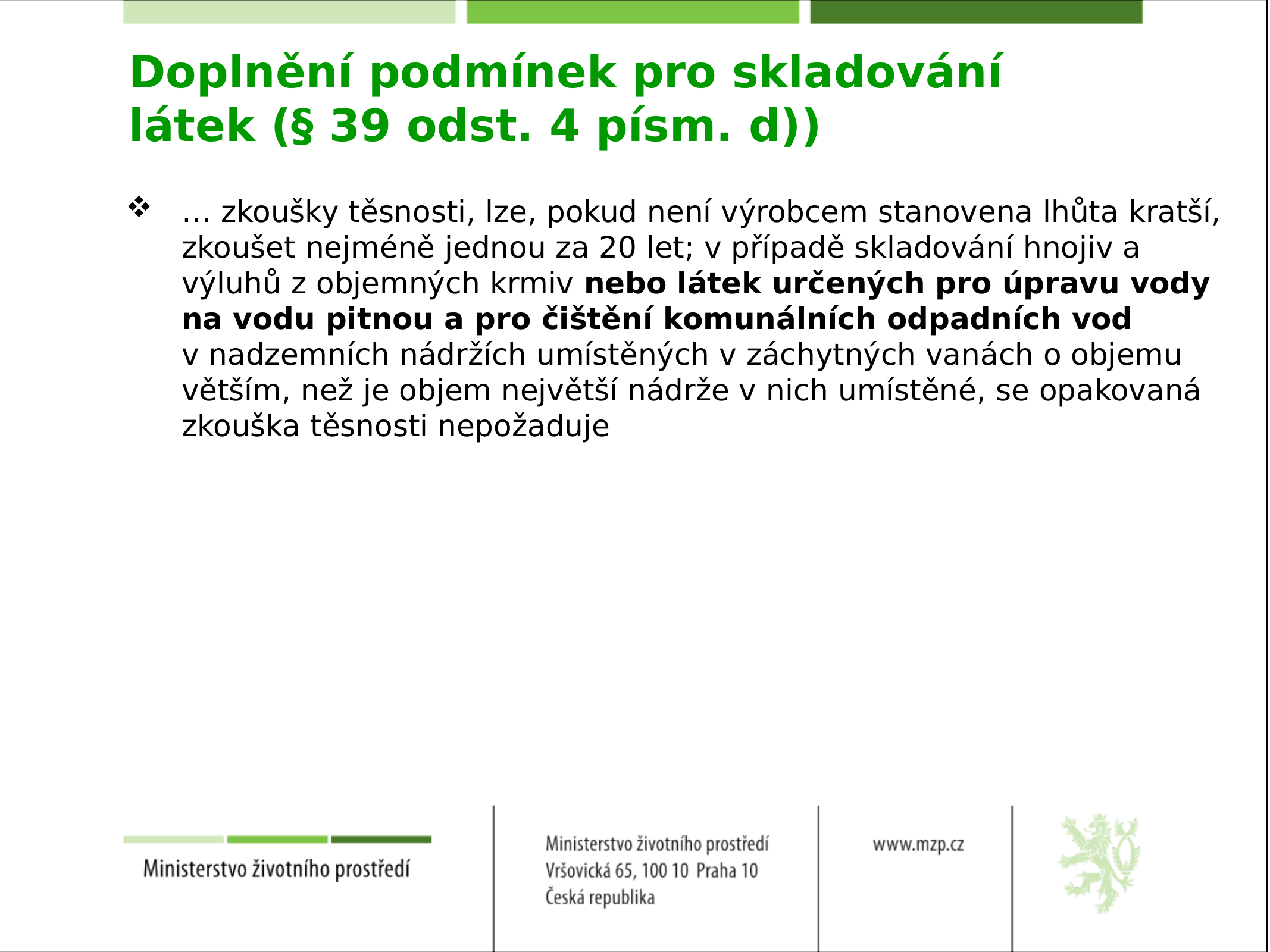

# Doplnění podmínek pro skladování látek (§ 39 odst. 4 písm. d))
… zkoušky těsnosti, lze, pokud není výrobcem stanovena lhůta kratší, zkoušet nejméně jednou za 20 let; v případě skladování hnojiv a výluhů z objemných krmiv nebo látek určených pro úpravu vody na vodu pitnou a pro čištění komunálních odpadních vod          v nadzemních nádržích umístěných v záchytných vanách o objemu větším, než je objem největší nádrže v nich umístěné, se opakovaná zkouška těsnosti nepožaduje